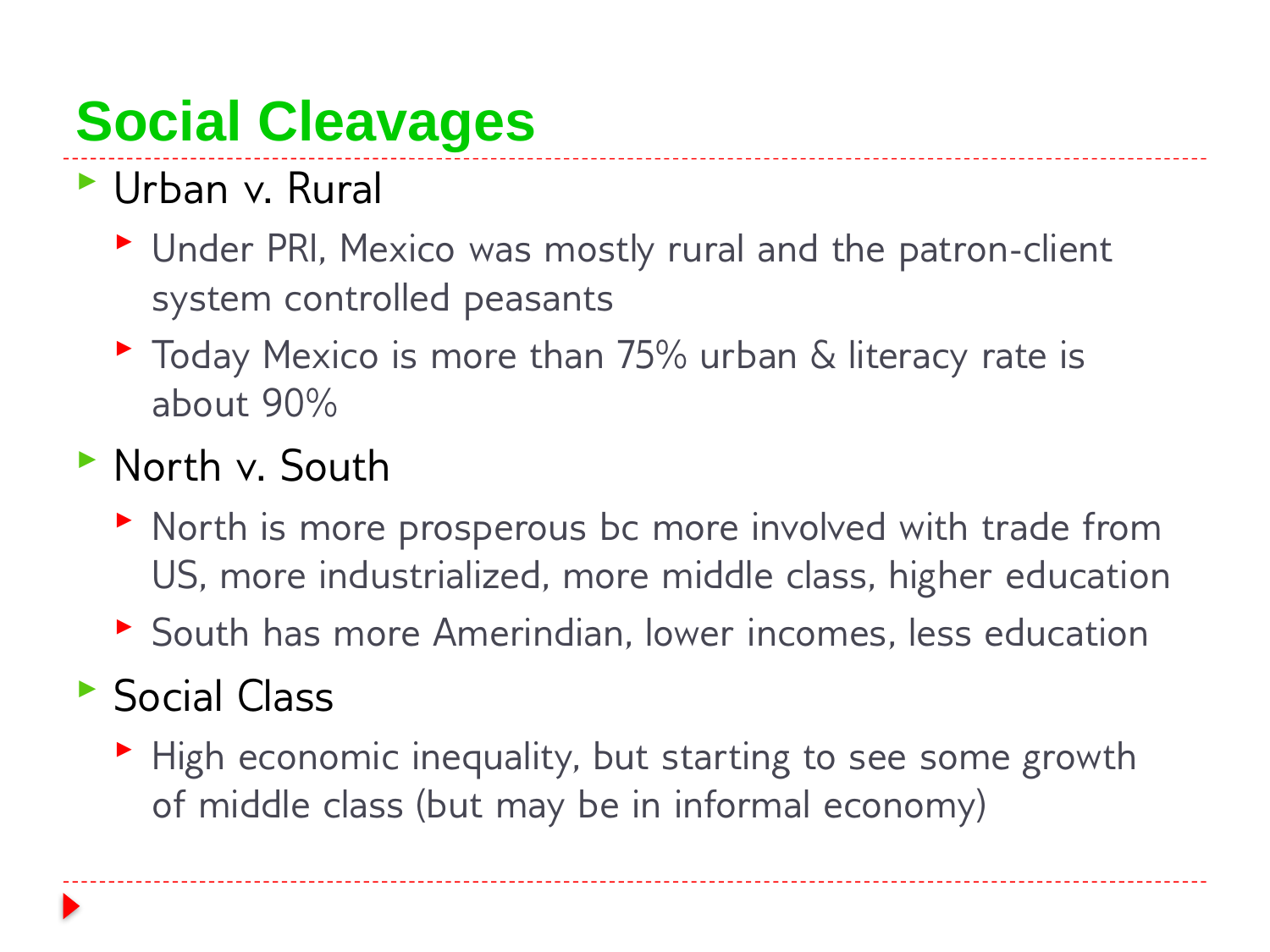

# Social Cleavages
Urban v. Rural
Under PRI, Mexico was mostly rural and the patron-client system controlled peasants
Today Mexico is more than 75% urban & literacy rate is about 90%
North v. South
North is more prosperous bc more involved with trade from US, more industrialized, more middle class, higher education
South has more Amerindian, lower incomes, less education
Social Class
High economic inequality, but starting to see some growth of middle class (but may be in informal economy)